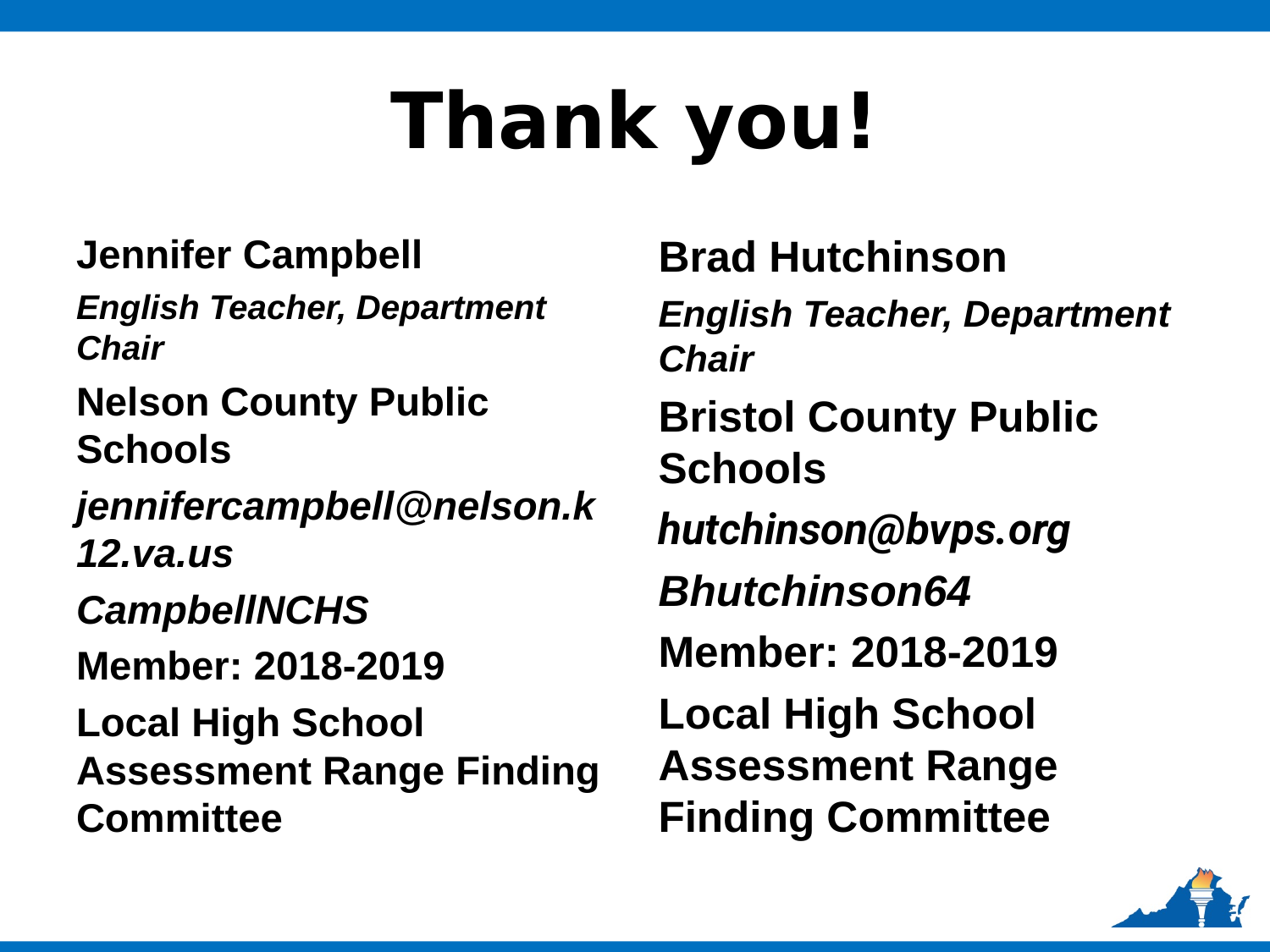

# Thank you!
Jennifer Campbell
English Teacher, Department Chair
Nelson County Public Schools
jennifercampbell@nelson.k12.va.us
CampbellNCHS
Member: 2018-2019
Local High School Assessment Range Finding Committee

Brad Hutchinson
English Teacher, Department Chair
Bristol County Public Schools
hutchinson@bvps.org
Bhutchinson64
Member: 2018-2019
Local High School Assessment Range Finding Committee